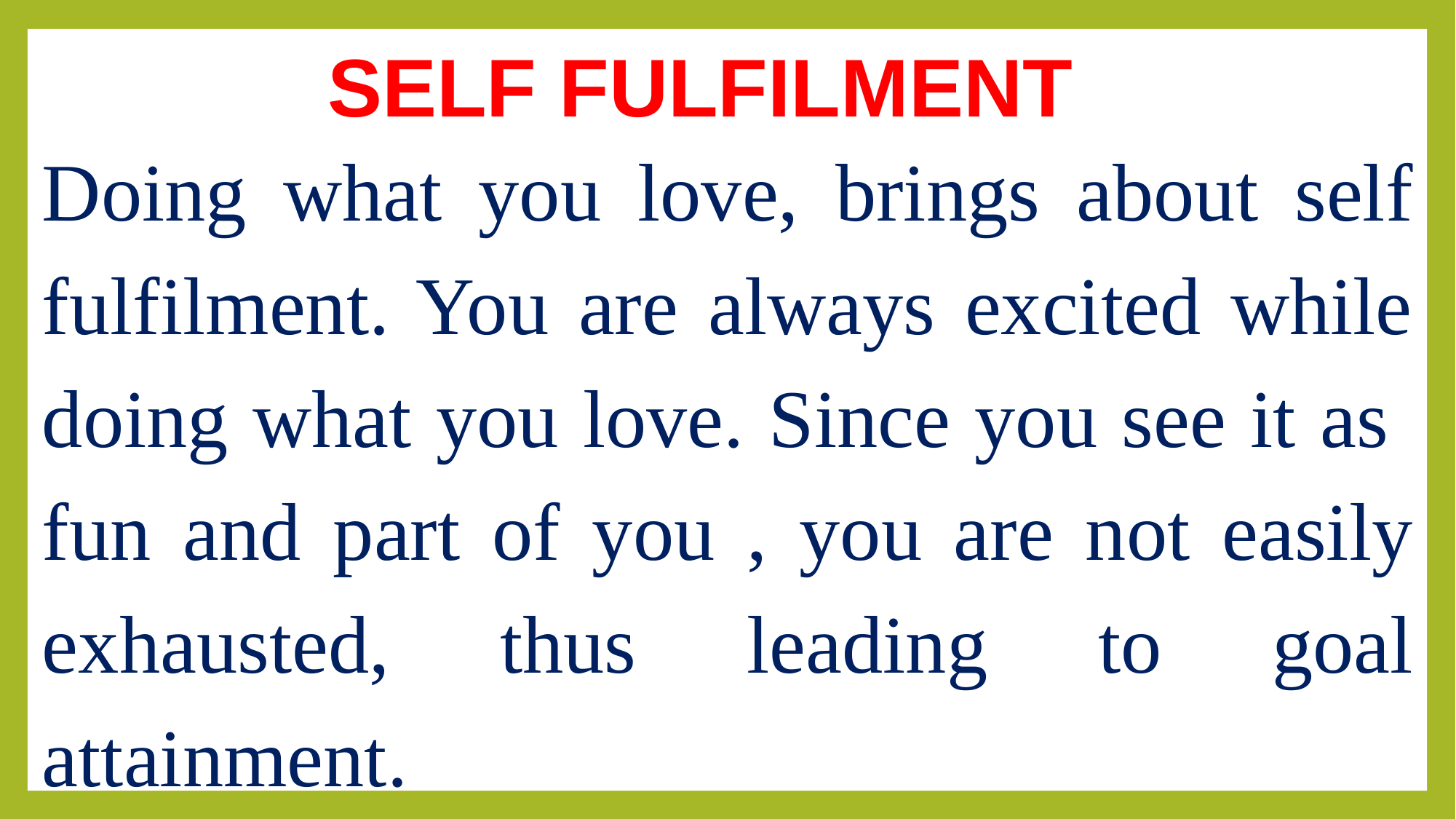

SELF FULFILMENT
Doing what you love, brings about self fulfilment. You are always excited while doing what you love. Since you see it as  fun and part of you , you are not easily exhausted, thus leading to goal attainment.